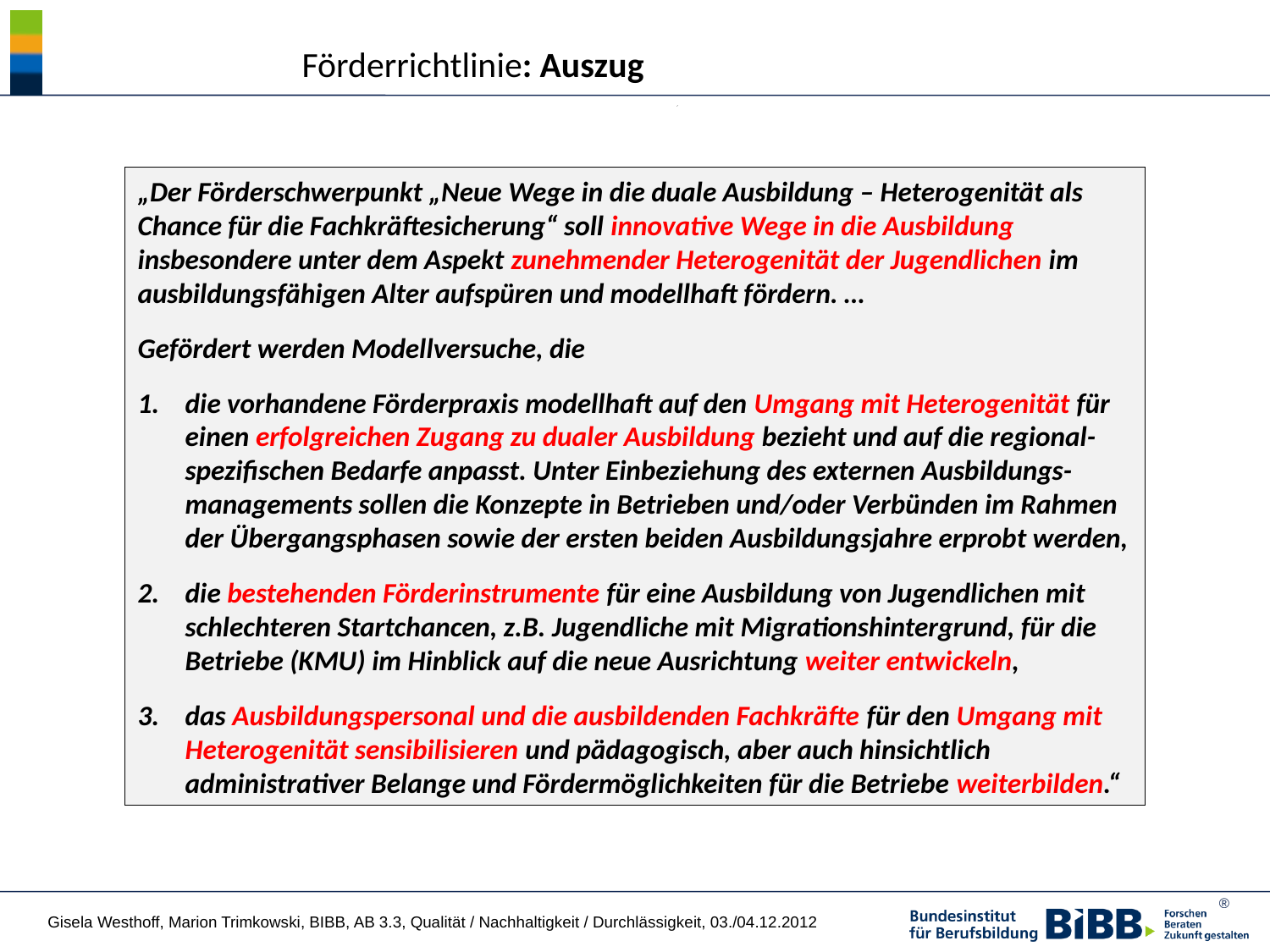

Förderrichtlinie: Auszug
„Der Förderschwerpunkt „Neue Wege in die duale Ausbildung – Heterogenität als Chance für die Fachkräftesicherung“ soll innovative Wege in die Ausbildung insbesondere unter dem Aspekt zunehmender Heterogenität der Jugendlichen im ausbildungsfähigen Alter aufspüren und modellhaft fördern. …
Gefördert werden Modellversuche, die
die vorhandene Förderpraxis modellhaft auf den Umgang mit Heterogenität für einen erfolgreichen Zugang zu dualer Ausbildung bezieht und auf die regional-spezifischen Bedarfe anpasst. Unter Einbeziehung des externen Ausbildungs-managements sollen die Konzepte in Betrieben und/oder Verbünden im Rahmen der Übergangsphasen sowie der ersten beiden Ausbildungsjahre erprobt werden,
die bestehenden Förderinstrumente für eine Ausbildung von Jugendlichen mit schlechteren Startchancen, z.B. Jugendliche mit Migrationshintergrund, für die Betriebe (KMU) im Hinblick auf die neue Ausrichtung weiter entwickeln,
das Ausbildungspersonal und die ausbildenden Fachkräfte für den Umgang mit Heterogenität sensibilisieren und pädagogisch, aber auch hinsichtlich administrativer Belange und Fördermöglichkeiten für die Betriebe weiterbilden.“
Gisela Westhoff, Marion Trimkowski, BIBB, AB 3.3, Qualität / Nachhaltigkeit / Durchlässigkeit, 03./04.12.2012